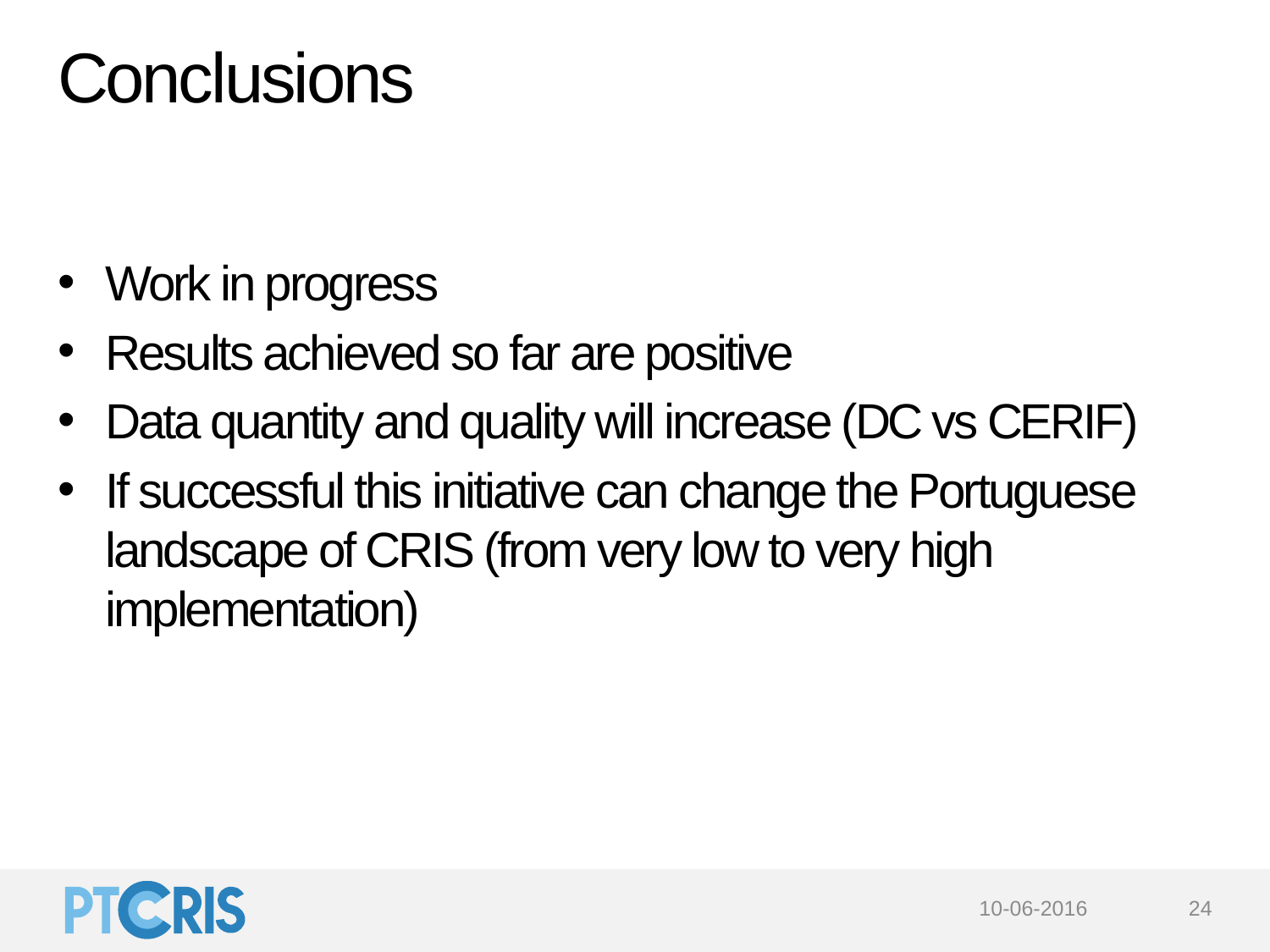

# Conclusions

Work in progress
Results achieved so far are positive
Data quantity and quality will increase (DC vs CERIF)
If successful this initiative can change the Portuguese landscape of CRIS (from very low to very high implementation)

10-06-2016
24